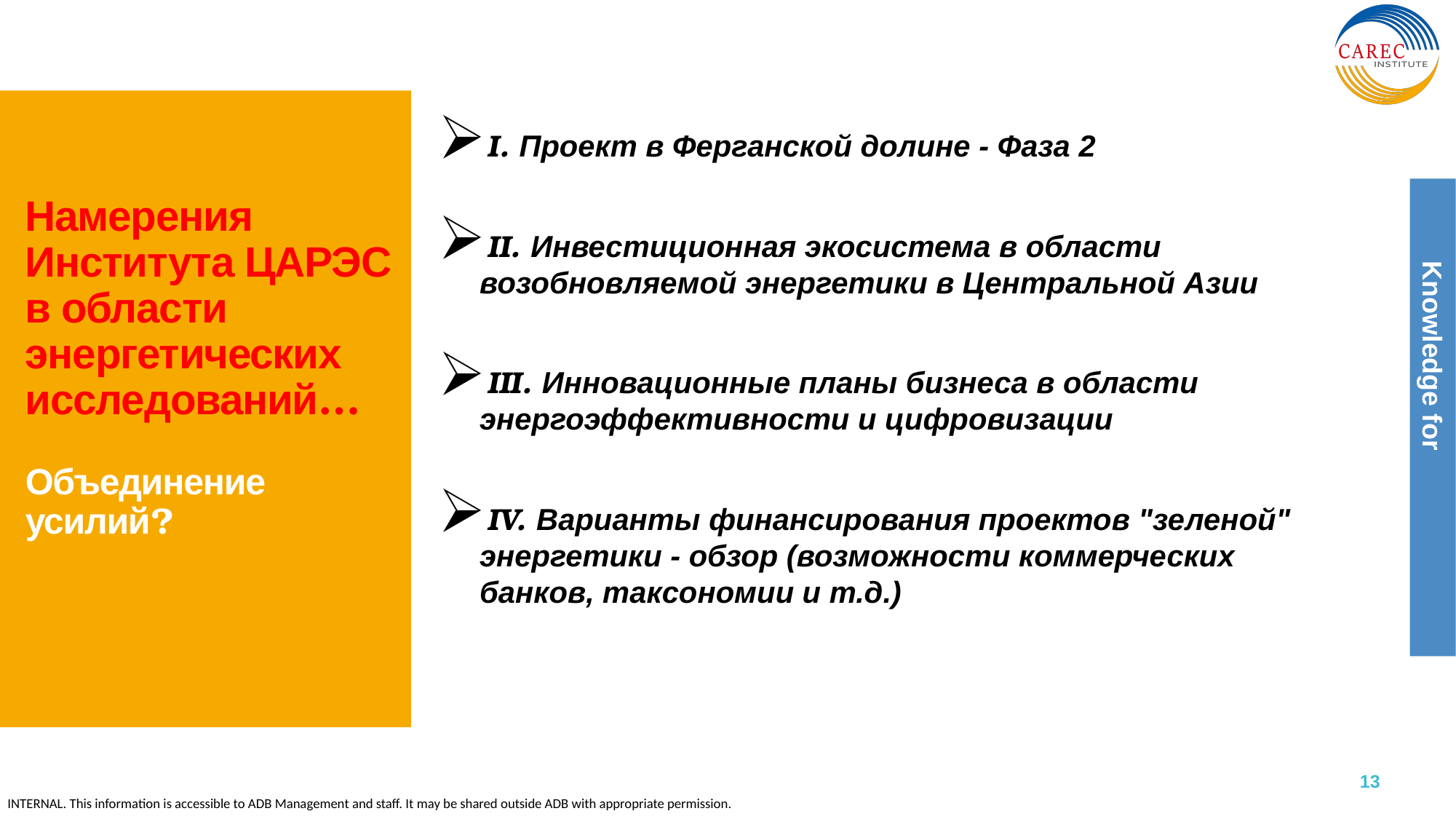

I. Проект в Ферганской долине - Фаза 2
II. Инвестиционная экосистема в области возобновляемой энергетики в Центральной Азии
III. Инновационные планы бизнеса в области энергоэффективности и цифровизации
IV. Варианты финансирования проектов "зеленой" энергетики - обзор (возможности коммерческих банков, таксономии и т.д.)
# Намерения Института ЦАРЭС в области энергетических исследований… Объединение усилий?
13